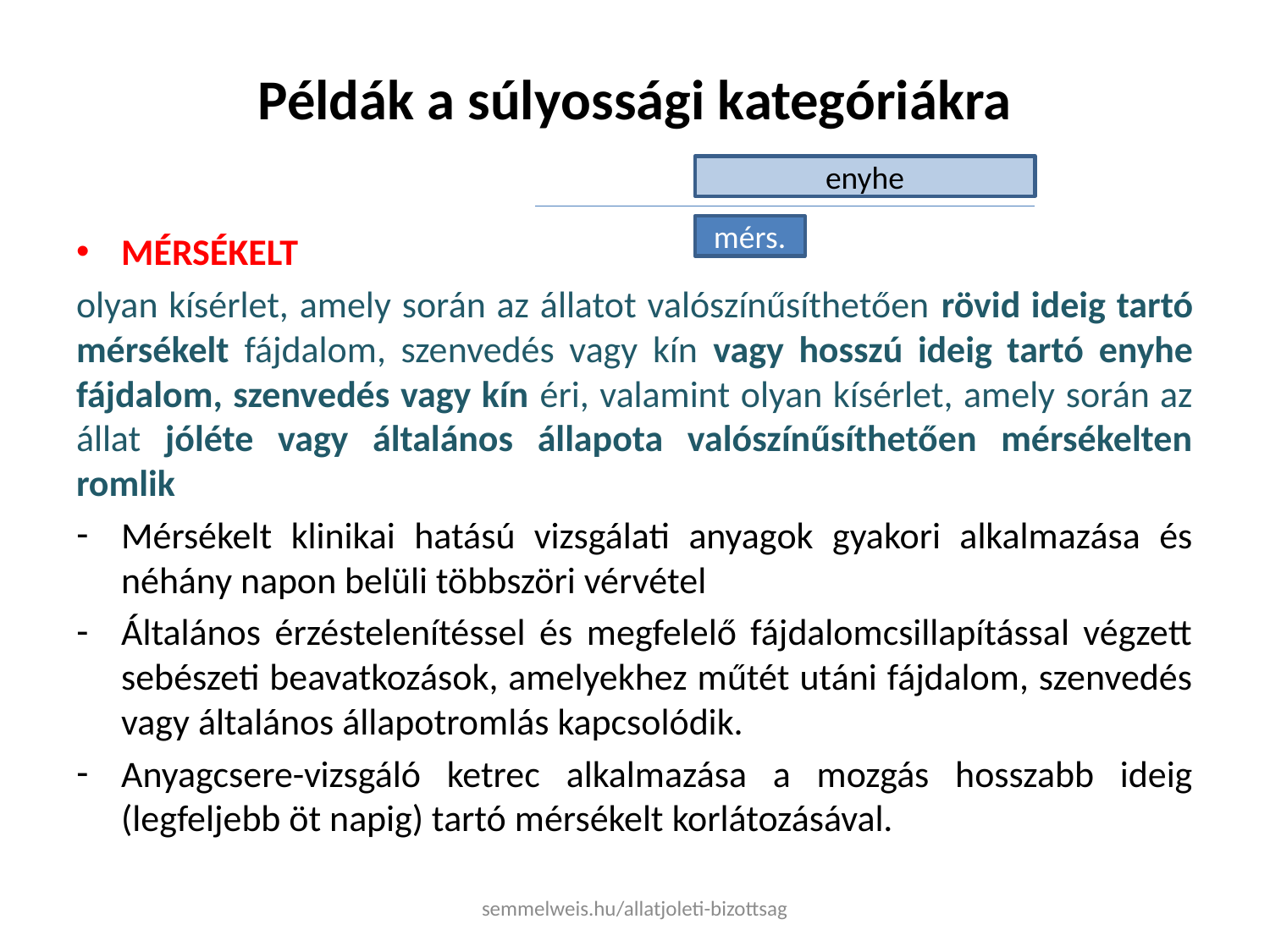

# Példák a súlyossági kategóriákra
enyhe
mérs.
MÉRSÉKELT
olyan kísérlet, amely során az állatot valószínűsíthetően rövid ideig tartó mérsékelt fájdalom, szenvedés vagy kín vagy hosszú ideig tartó enyhe fájdalom, szenvedés vagy kín éri, valamint olyan kísérlet, amely során az állat jóléte vagy általános állapota valószínűsíthetően mérsékelten romlik
Mérsékelt klinikai hatású vizsgálati anyagok gyakori alkalmazása és néhány napon belüli többszöri vérvétel
Általános érzéstelenítéssel és megfelelő fájdalomcsillapítással végzett sebészeti beavatkozások, amelyekhez műtét utáni fájdalom, szenvedés vagy általános állapotromlás kapcsolódik.
Anyagcsere-vizsgáló ketrec alkalmazása a mozgás hosszabb ideig (legfeljebb öt napig) tartó mérsékelt korlátozásával.

semmelweis.hu/allatjoleti-bizottsag